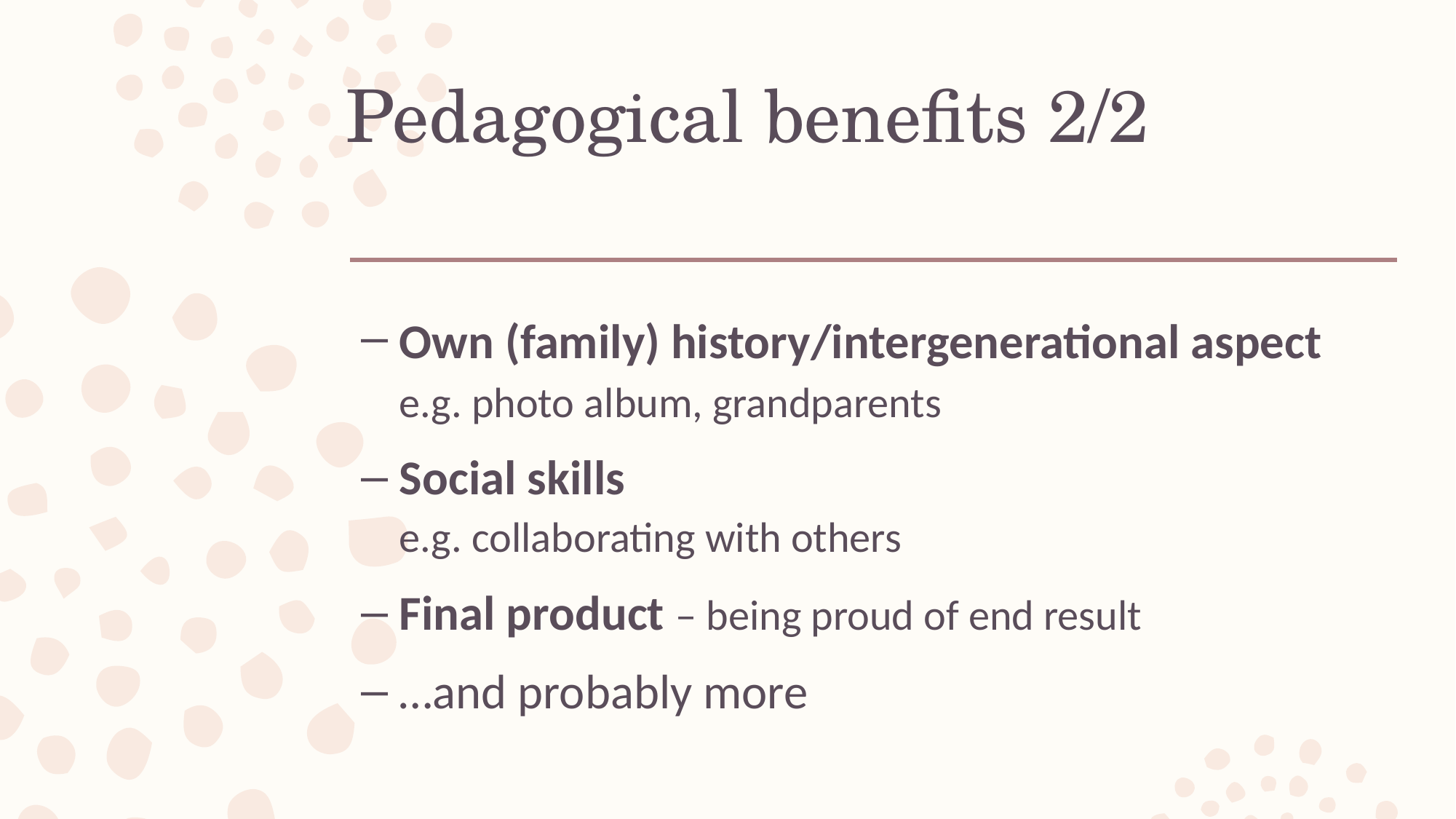

# Pedagogical benefits 2/2
Own (family) history/intergenerational aspect e.g. photo album, grandparents
Social skills
e.g. collaborating with others
Final product – being proud of end result
…and probably more